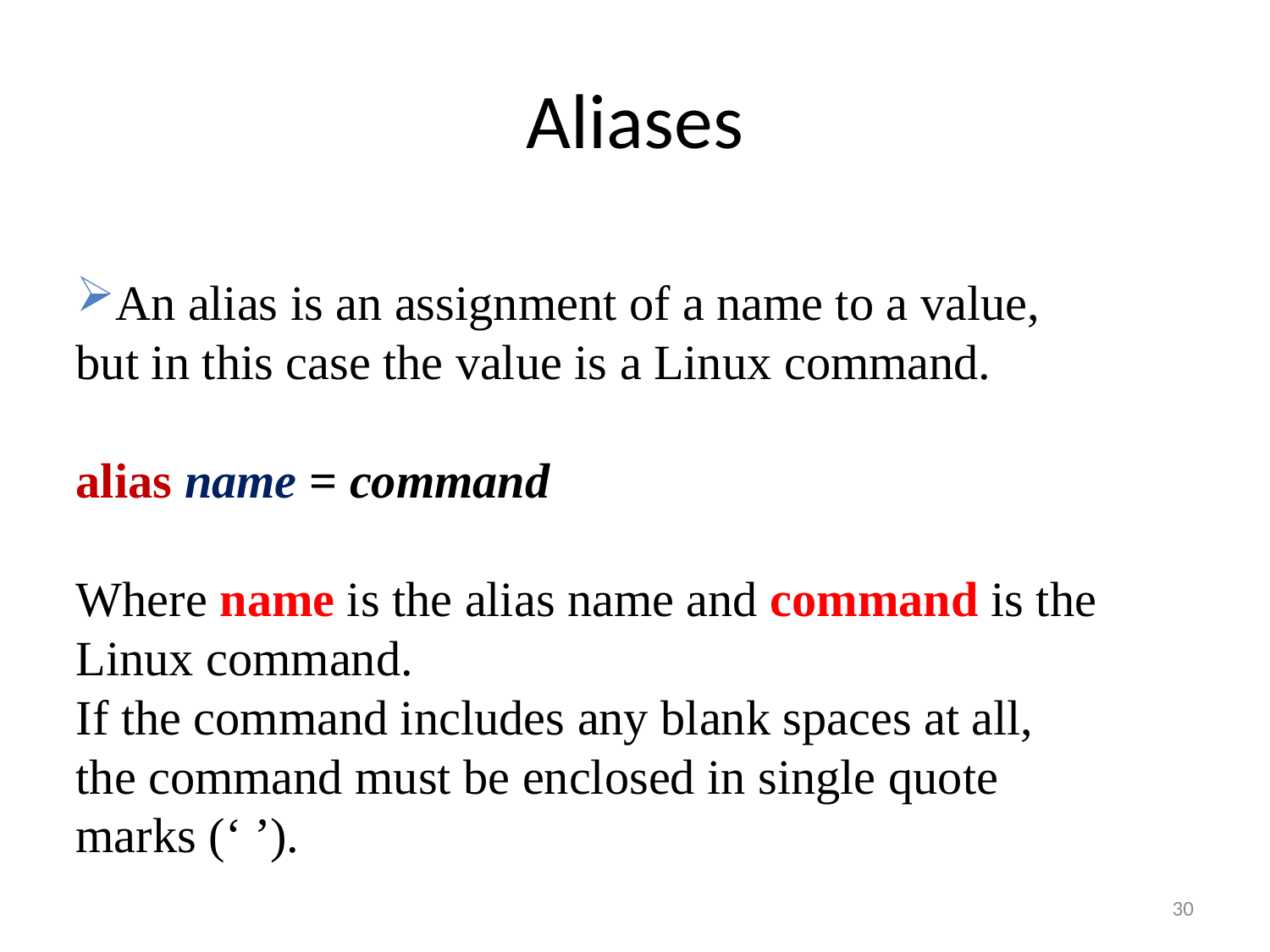

# Aliases
An alias is an assignment of a name to a value, but in this case the value is a Linux command.

alias name = command

Where name is the alias name and command is the Linux command.
If the command includes any blank spaces at all, the command must be enclosed in single quote marks (‘ ’).
30